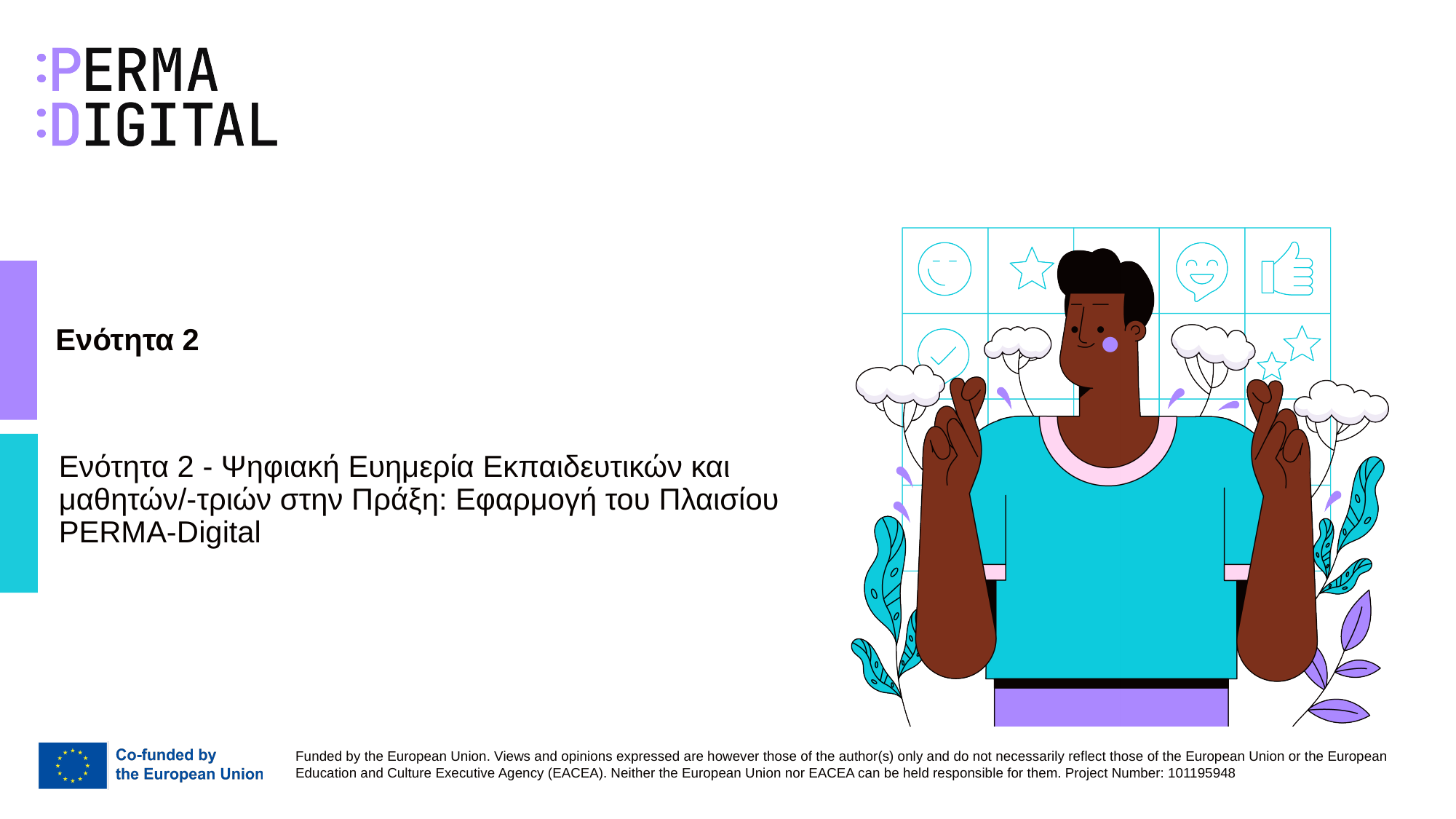

# Ενότητα 2
Ενότητα 2 - Ψηφιακή Ευημερία Εκπαιδευτικών και μαθητών/-τριών στην Πράξη: Εφαρμογή του Πλαισίου PERMA-Digital